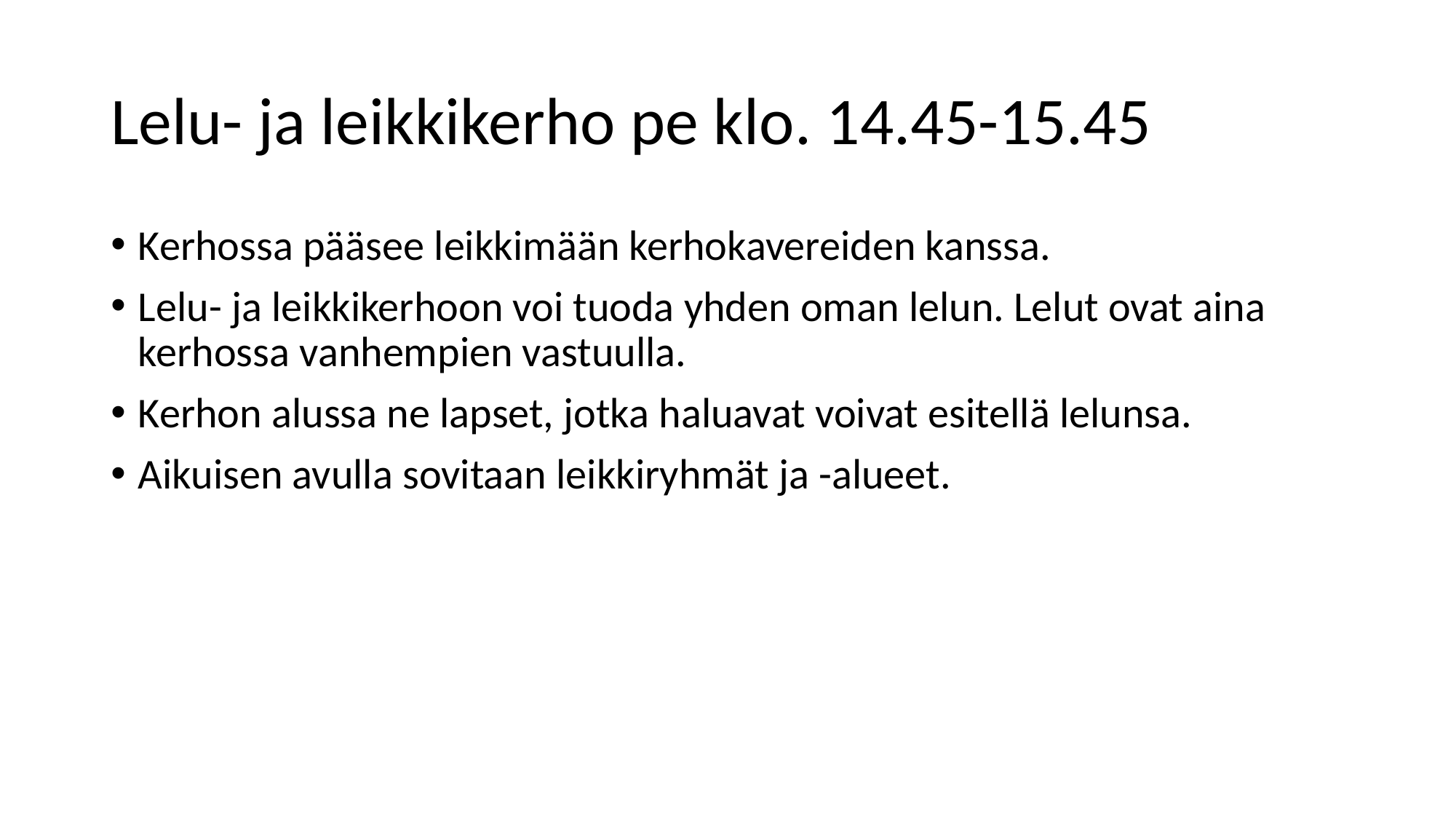

# Lelu- ja leikkikerho pe klo. 14.45-15.45
Kerhossa pääsee leikkimään kerhokavereiden kanssa.
Lelu- ja leikkikerhoon voi tuoda yhden oman lelun. Lelut ovat aina kerhossa vanhempien vastuulla.
Kerhon alussa ne lapset, jotka haluavat voivat esitellä lelunsa.
Aikuisen avulla sovitaan leikkiryhmät ja -alueet.